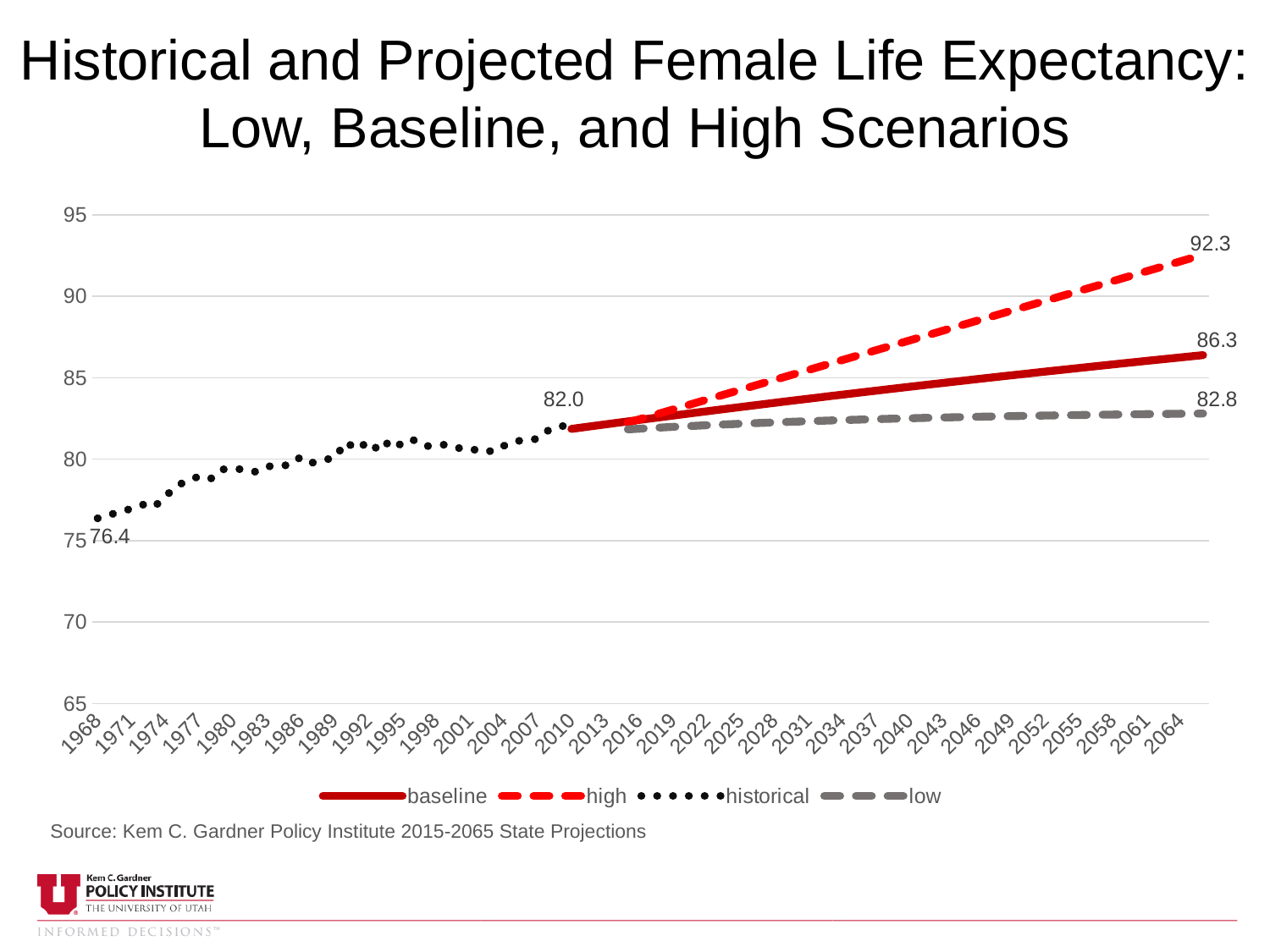

Historical and Projected Female Life Expectancy: Low, Baseline, and High Scenarios

### Chart

| Category | baseline | high | historical | low |
|---|---|---|---|---|
| 1968 | None | None | 76.366804490773 | None |
| 1969 | None | None | 76.561642769553 | None |
| 1970 | None | None | 76.7935662050846 | None |
| 1971 | None | None | 76.9510680823476 | None |
| 1972 | None | None | 77.2073366290752 | None |
| 1973 | None | None | 77.0606156608269 | None |
| 1974 | None | None | 77.7187047473599 | None |
| 1975 | None | None | 78.3417370086264 | None |
| 1976 | None | None | 78.7220512435208 | None |
| 1977 | None | None | 78.9364514891267 | None |
| 1978 | None | None | 78.7852738342705 | None |
| 1979 | None | None | 79.379903408333 | None |
| 1980 | None | None | 79.3759789130676 | None |
| 1981 | None | None | 79.3974935820752 | None |
| 1982 | None | None | 79.224779571961 | None |
| 1983 | None | None | 79.5392642464437 | None |
| 1984 | None | None | 79.6361343057253 | None |
| 1985 | None | None | 79.6163439542665 | None |
| 1986 | None | None | 80.1366767452908 | None |
| 1987 | None | None | 79.7750730778963 | None |
| 1988 | None | None | 79.9697246409753 | None |
| 1989 | None | None | 80.0509027333856 | None |
| 1990 | None | None | 81.0497536577095 | None |
| 1991 | None | None | 80.5993443767196 | None |
| 1992 | None | None | 81.0965522384216 | None |
| 1993 | None | None | 80.4911357089252 | None |
| 1994 | None | None | 81.2124341630266 | None |
| 1995 | None | None | 80.8157646960677 | None |
| 1996 | None | None | 81.1722919188107 | None |
| 1997 | None | None | 80.7863569398061 | None |
| 1998 | None | None | 80.8572575694863 | None |
| 1999 | None | None | 80.9012615098425 | None |
| 2000 | None | None | 80.6847799490311 | None |
| 2001 | None | None | 80.5380751428834 | None |
| 2002 | None | None | 80.6408699107295 | None |
| 2003 | None | None | 80.451905196254 | None |
| 2004 | None | None | 80.8214849966297 | None |
| 2005 | None | None | 81.1060313498701 | None |
| 2006 | None | None | 81.1647742929445 | None |
| 2007 | None | None | 81.2508809050298 | None |
| 2008 | None | None | 81.7935314745451 | None |
| 2009 | None | None | 82.0376151522297 | None |
| 2010 | 81.8584342712601 | None | 82.0112792169217 | None |
| 2011 | 81.9512167714096 | None | None | None |
| 2012 | 82.0435247484412 | None | None | None |
| 2013 | 82.135360629237 | None | None | None |
| 2014 | 82.226726828267 | None | None | None |
| 2015 | 82.3176257476531 | 82.2397107649422 | None | 81.8305285675382 |
| 2016 | 82.4080597772316 | 82.4418063776547 | None | 81.8705693568686 |
| 2017 | 82.4980312946163 | 82.6439019903671 | None | 81.9092392150537 |
| 2018 | 82.5875426652612 | 82.8459976030796 | None | 81.9465850805342 |
| 2019 | 82.6765962425224 | 83.0480932157921 | None | 81.9826522846548 |
| 2020 | 82.7651943677202 | 83.2501888285045 | None | 82.0174846066895 |
| 2021 | 82.8533393702003 | 83.452284441217 | None | 82.0511243269814 |
| 2022 | 82.9410335673957 | 83.6543800539295 | None | 82.0836122782639 |
| 2023 | 83.0282792648867 | 83.856475666642 | None | 82.1149878952243 |
| 2024 | 83.1150787564625 | 84.0585712793544 | None | 82.1452892623706 |
| 2025 | 83.2014343241808 | 84.2606668920669 | None | 82.1745531602598 |
| 2026 | 83.287348238428 | 84.4627625047794 | None | 82.2028151101425 |
| 2027 | 83.372822757979 | 84.6648581174918 | None | 82.2301094170799 |
| 2028 | 83.4578601300565 | 84.8669537302043 | None | 82.256469211584 |
| 2029 | 83.5424625903902 | 85.0690493429168 | None | 82.2819264898324 |
| 2030 | 83.6266323632753 | 85.2711449556293 | None | 82.3065121525055 |
| 2031 | 83.7103716616312 | 85.4732405683418 | None | 82.3302560422953 |
| 2032 | 83.7936826870597 | 85.6753361810542 | None | 82.3531869801287 |
| 2033 | 83.8765676299028 | 85.8774317937667 | None | 82.3753328001513 |
| 2034 | 83.9590286693003 | 86.0795274064792 | None | 82.3967203835129 |
| 2035 | 84.041067973247 | 86.2816230191916 | None | 82.4173756909967 |
| 2036 | 84.1226876986499 | 86.4837186319041 | None | 82.4373237945314 |
| 2037 | 84.2038899913848 | 86.6858142446166 | None | 82.4565889076235 |
| 2038 | 84.2846769863526 | 86.887909857329 | None | 82.475194414749 |
| 2039 | 84.3650508075357 | 87.0900054700415 | None | 82.4931628997373 |
| 2040 | 84.4450135680537 | 87.292101082754 | None | 82.5105161731847 |
| 2041 | 84.5245673702187 | 87.4941966954665 | None | 82.5272752989283 |
| 2042 | 84.6037143055911 | 87.696292308179 | None | 82.5434606196137 |
| 2043 | 84.6824564550341 | 87.8983879208914 | None | 82.5590917813879 |
| 2044 | 84.7607958887689 | 88.1004835336039 | None | 82.5741877577456 |
| 2045 | 84.8387346664285 | 88.3025791463164 | None | 82.5887668725604 |
| 2046 | 84.9162748371123 | 88.5046747590288 | None | 82.6028468223261 |
| 2047 | 84.9934184394401 | 88.7067703717413 | None | 82.6164446976377 |
| 2048 | 85.0701675016051 | 88.9088659844538 | None | 82.6295770039362 |
| 2049 | 85.146524041428 | 89.1109615971663 | None | 82.6422596815433 |
| 2050 | 85.2224900664091 | 89.3130572098787 | None | 82.6545081250099 |
| 2051 | 85.2980675737822 | 89.5151528225912 | None | 82.6663372018029 |
| 2052 | 85.3732585505661 | 89.7172484353037 | None | 82.6777612703514 |
| 2053 | 85.4480649736176 | 89.9193440480161 | None | 82.6887941974754 |
| 2054 | 85.5224888096827 | 90.1214396607286 | None | 82.6994493752176 |
| 2055 | 85.5965320154493 | 90.3235352734411 | None | 82.709739737099 |
| 2056 | 85.6701965375976 | 90.5256308861536 | None | 82.7196777738182 |
| 2057 | 85.7434843128521 | 90.727726498866 | None | 82.7292755484124 |
| 2058 | 85.8163972680321 | 90.9298221115785 | None | 82.7385447109005 |
| 2059 | 85.8889373201024 | 91.131917724291 | None | 82.7474965124234 |
| 2060 | 85.9611063762238 | 91.3340133370035 | None | 82.7561418189017 |
| 2061 | 86.0329063338032 | 91.5361089497159 | None | 82.7644911242245 |
| 2062 | 86.1043390805434 | 91.7382045624284 | None | 82.7725545629872 |
| 2063 | 86.175406494493 | 91.9403001751409 | None | 82.7803419227933 |
| 2064 | 86.2461104440953 | 92.1423957878533 | None | 82.7878626561349 |
| 2065 | 86.3164527882379 | 92.3444914005658 | None | 82.795125891866 |
| 2066 | 86.3864353763014 | 92.5465870132783 | None | 82.8021404462838 |
Source: Kem C. Gardner Policy Institute 2015-2065 State Projections